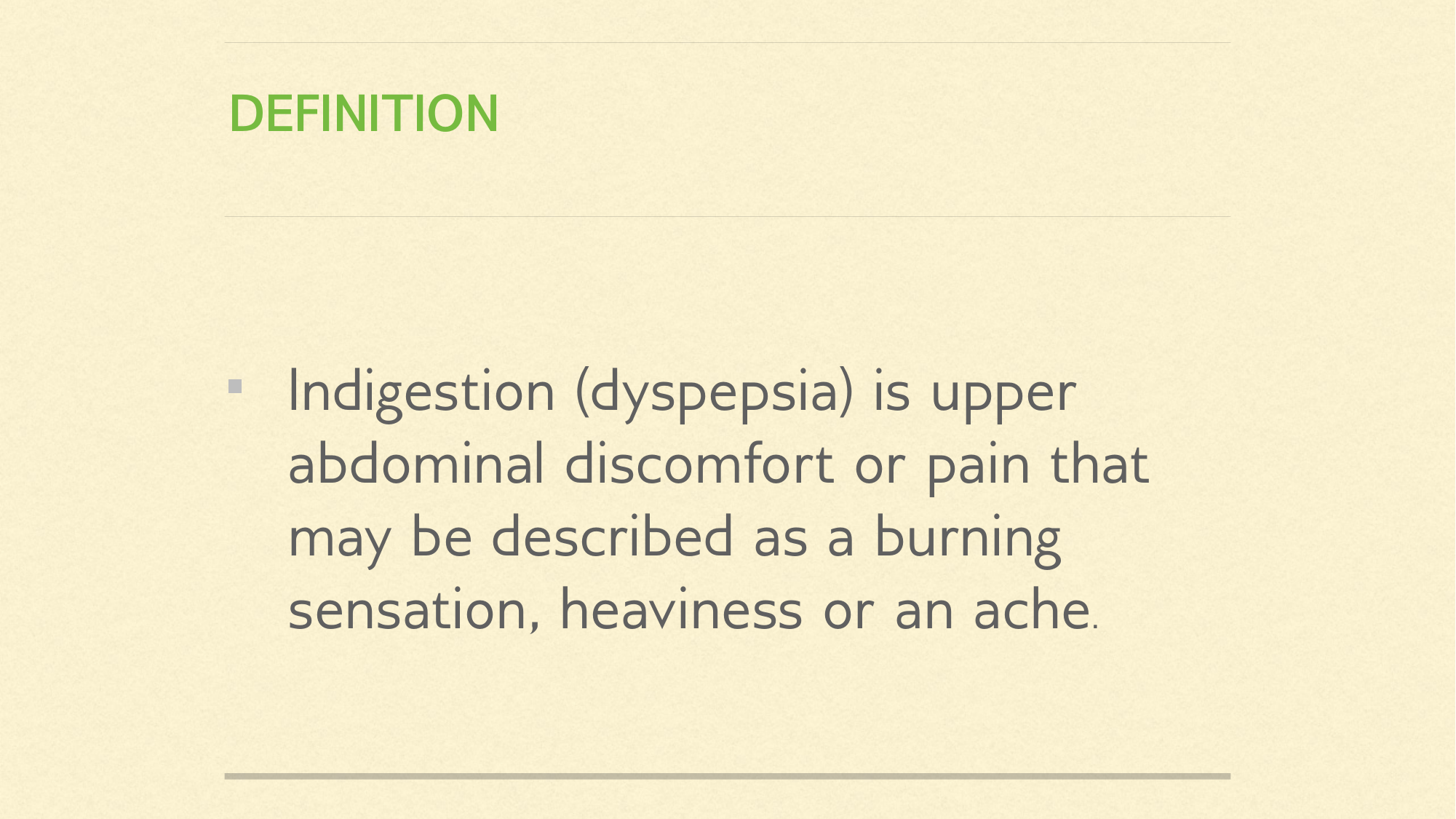

# Definition
Indigestion (dyspepsia) is upper abdominal discomfort or pain that may be described as a burning sensation, heaviness or an ache.